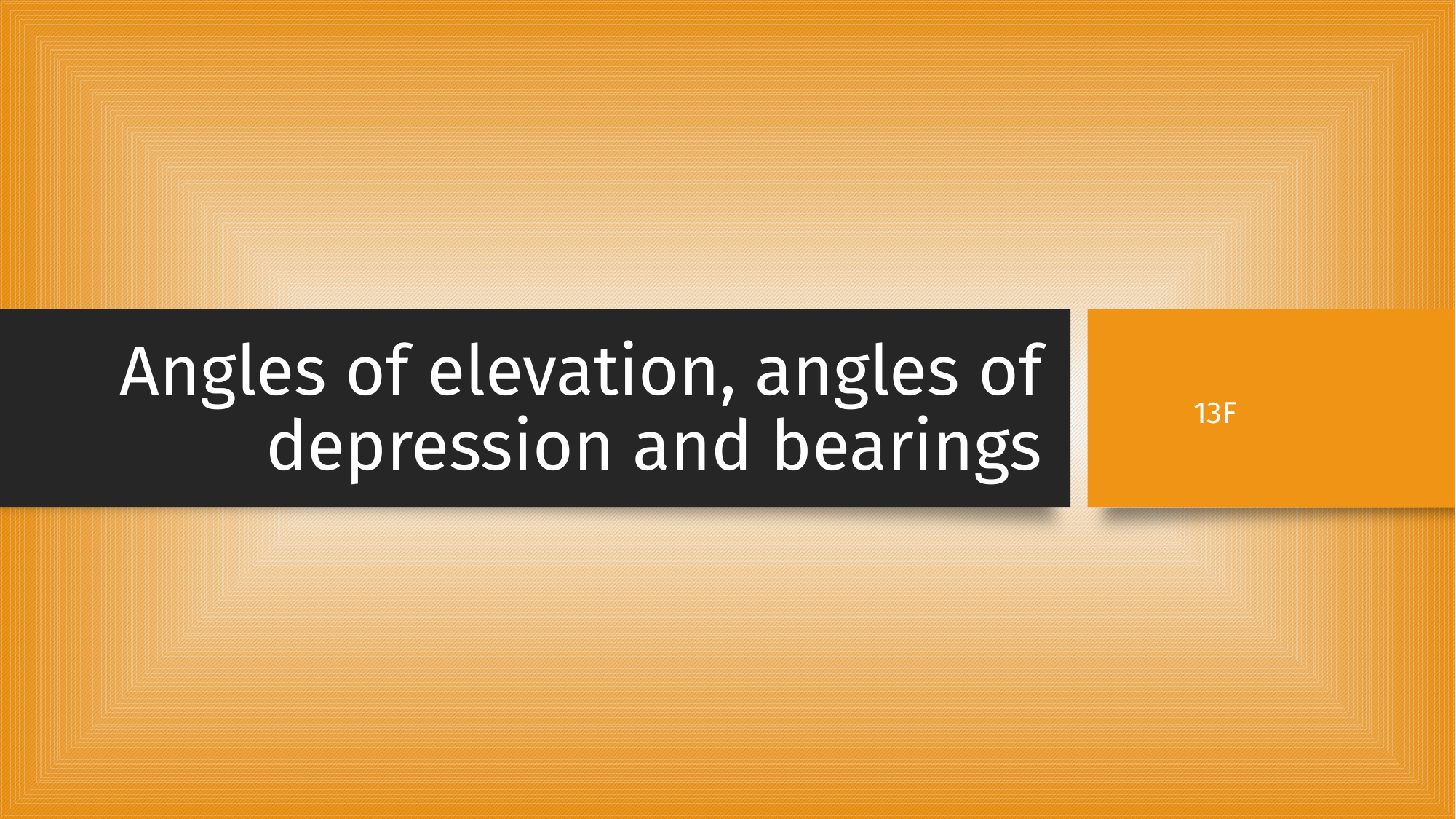

# Angles of elevation, angles of depression and bearings
13F